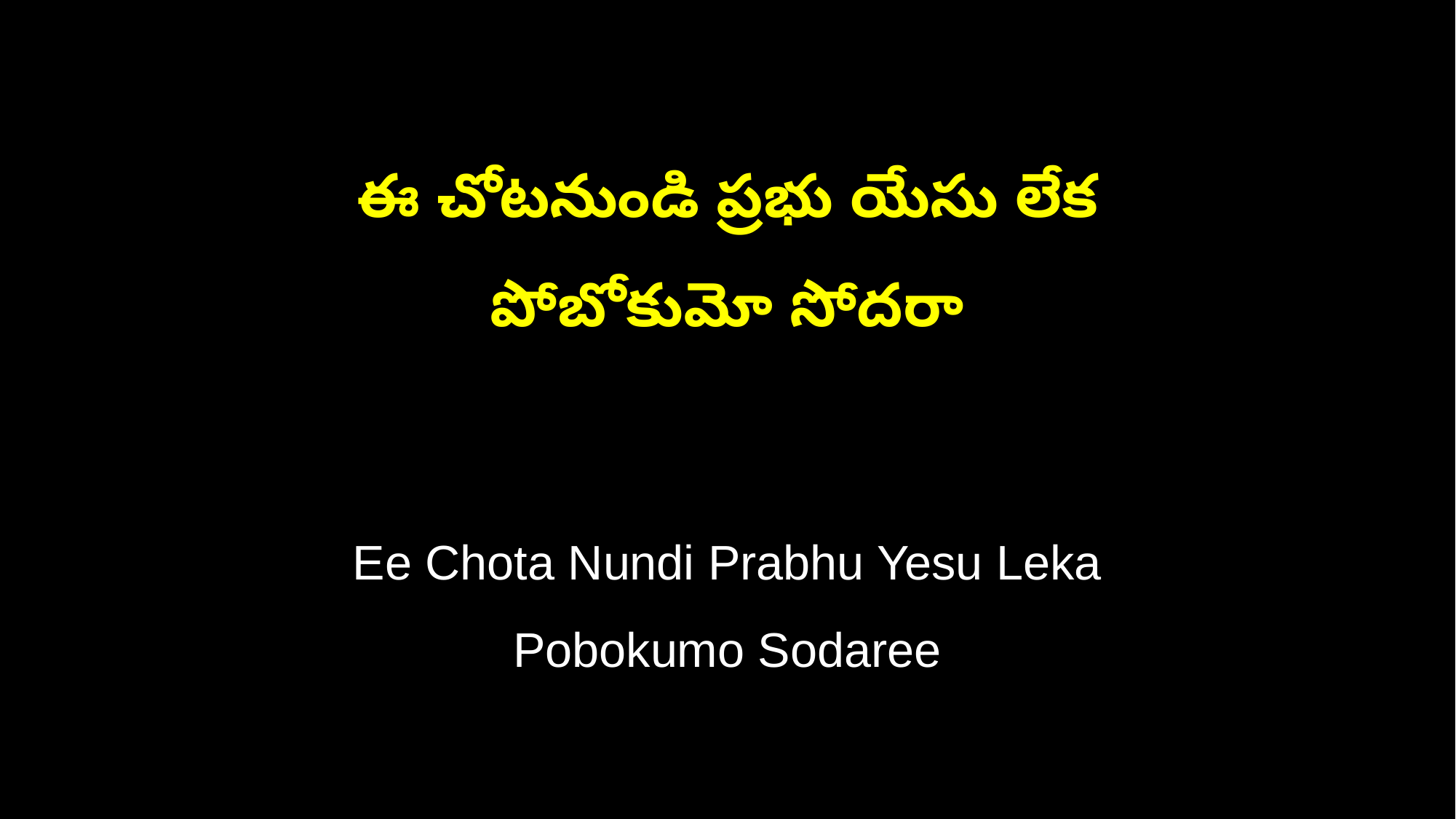

ఈ చోటనుండి ప్రభు యేసు లేక
పోబోకుమో సోదరా
Ee Chota Nundi Prabhu Yesu Leka
Pobokumo Sodaree